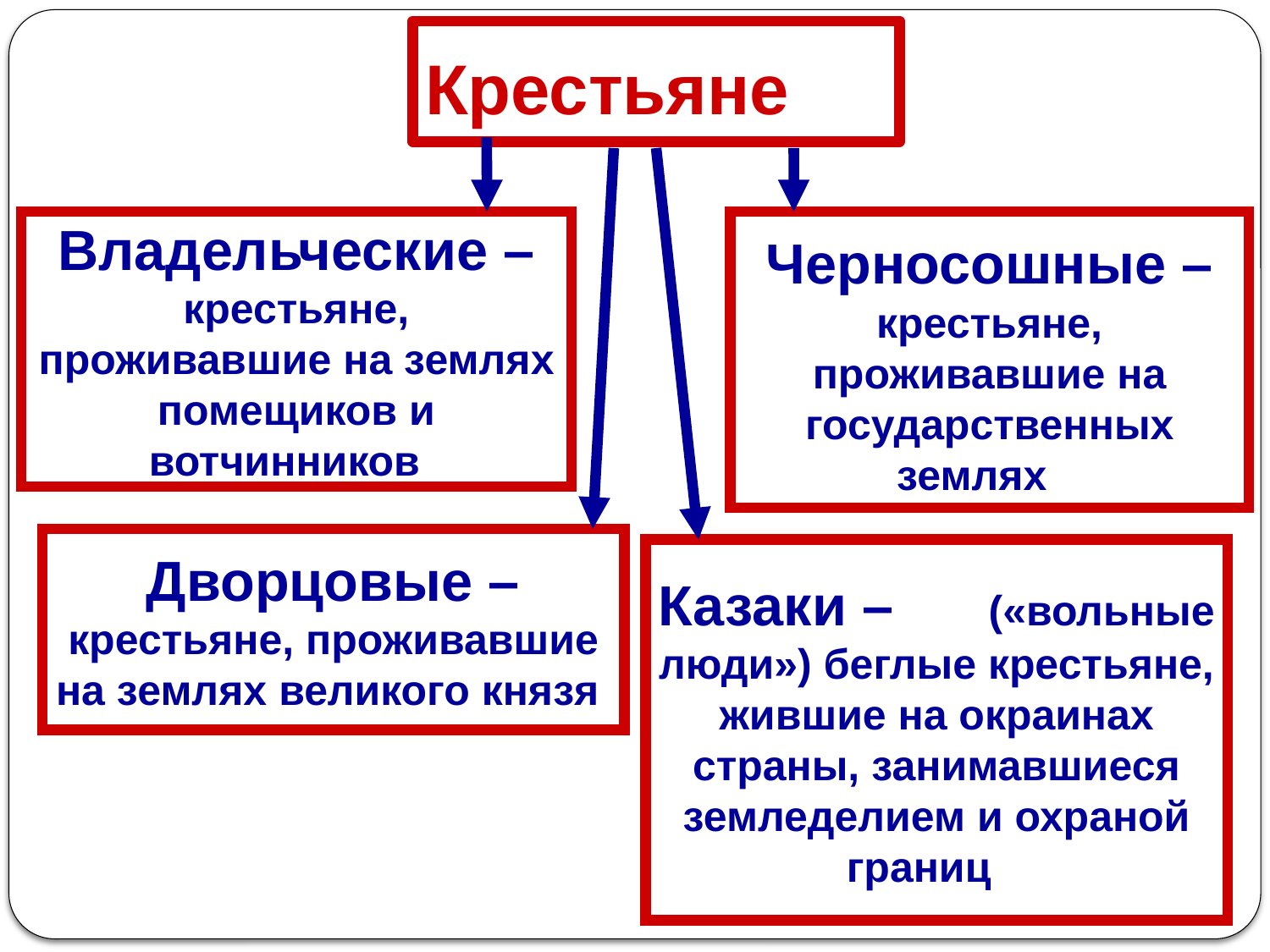

Крестьяне

Владельческие – крестьяне, проживавшие на землях помещиков и вотчинников
Черносошные – крестьяне, проживавшие на государственных землях
Дворцовые –
крестьяне, проживавшие на землях великого князя
Казаки –        («вольные люди») беглые крестьяне, жившие на окраинах страны, занимавшиеся земледелием и охраной границ